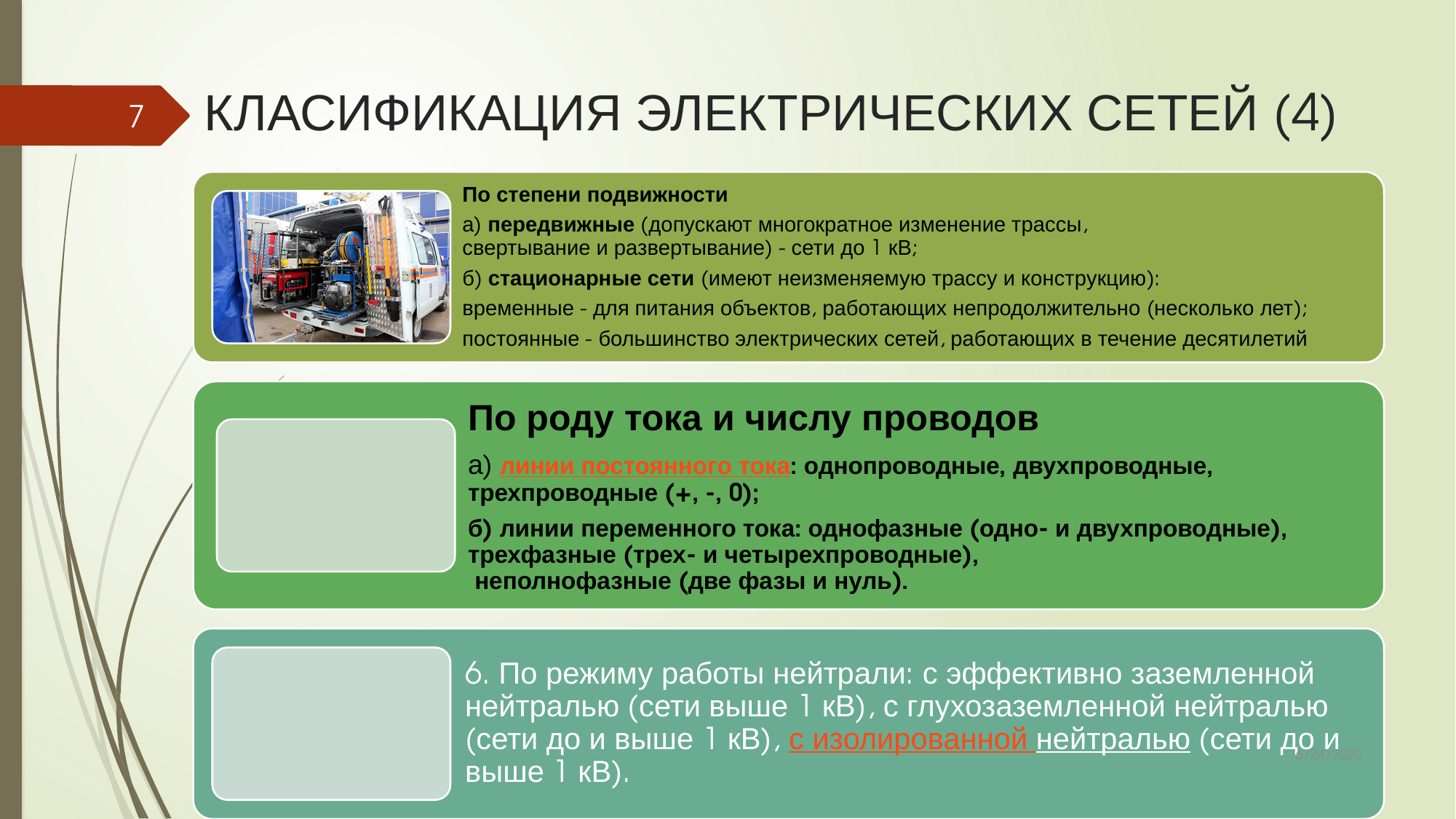

# КЛАСИФИКАЦИЯ ЭЛЕКТРИЧЕСКИХ СЕТЕЙ (4)
7
По степени подвижности
а) передвижные (допускают многократное изменение трассы,
свертывание и развертывание) - сети до 1 кВ;
б) стационарные сети (имеют неизменяемую трассу и конструкцию):
временные - для питания объектов, работающих непродолжительно (несколько лет);
постоянные - большинство электрических сетей, работающих в течение десятилетий
По роду тока и числу проводов
а) линии постоянного тока: однопроводные, двухпроводные, трехпроводные (+, -, 0);
б) линии переменного тока: однофазные (одно- и двухпроводные), трехфазные (трех- и четырехпроводные),
 неполнофазные (две фазы и нуль).

6. По режиму работы нейтрали: с эффективно заземленной нейтралью (сети выше 1 кВ), с глухозаземленной нейтралью (сети до и выше 1 кВ), с изолированной нейтралью (сети до и выше 1 кВ).
6/24/2022